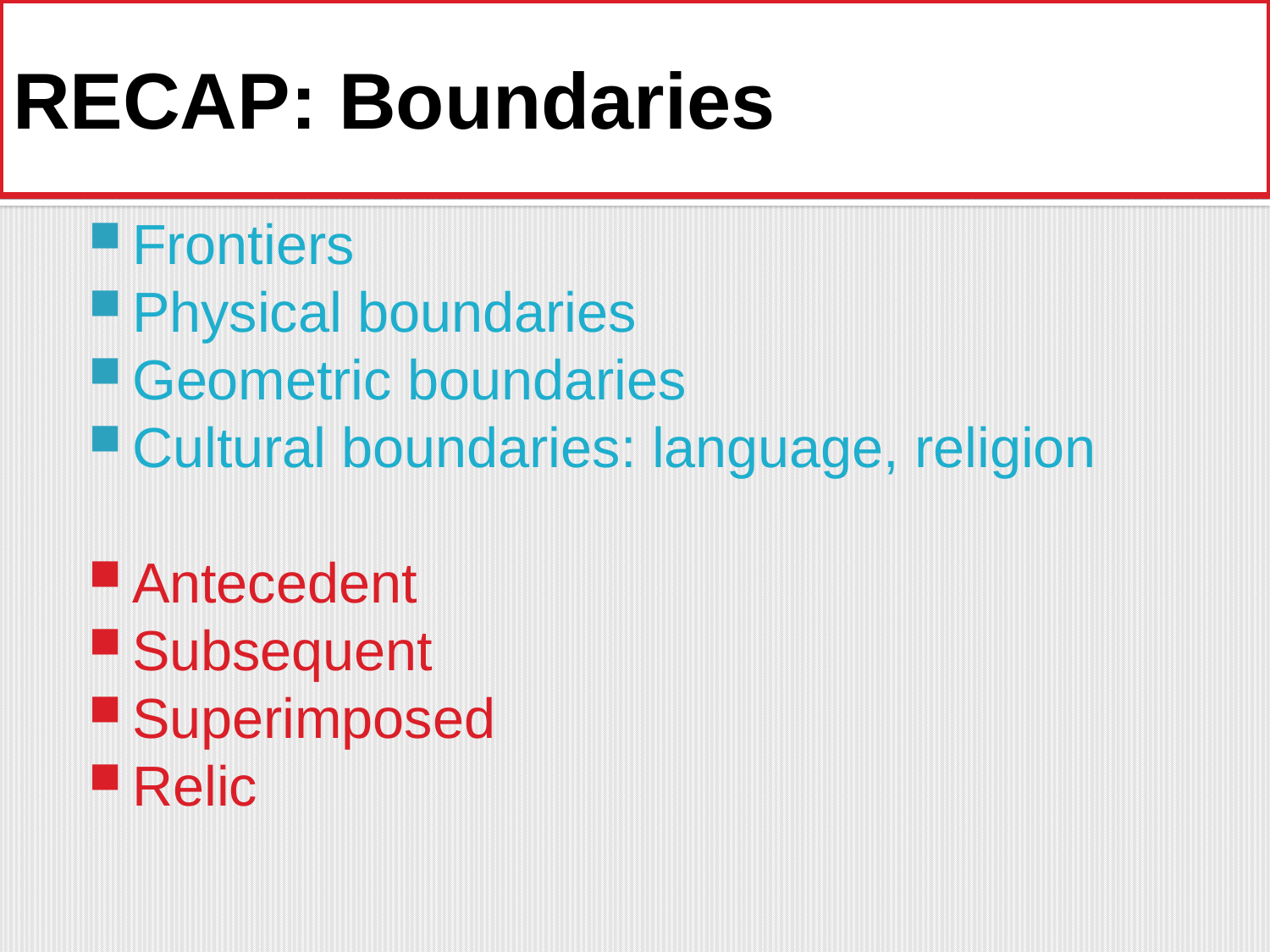

# RECAP: Boundaries
Frontiers
Physical boundaries
Geometric boundaries
Cultural boundaries: language, religion

Antecedent
Subsequent
Superimposed
Relic